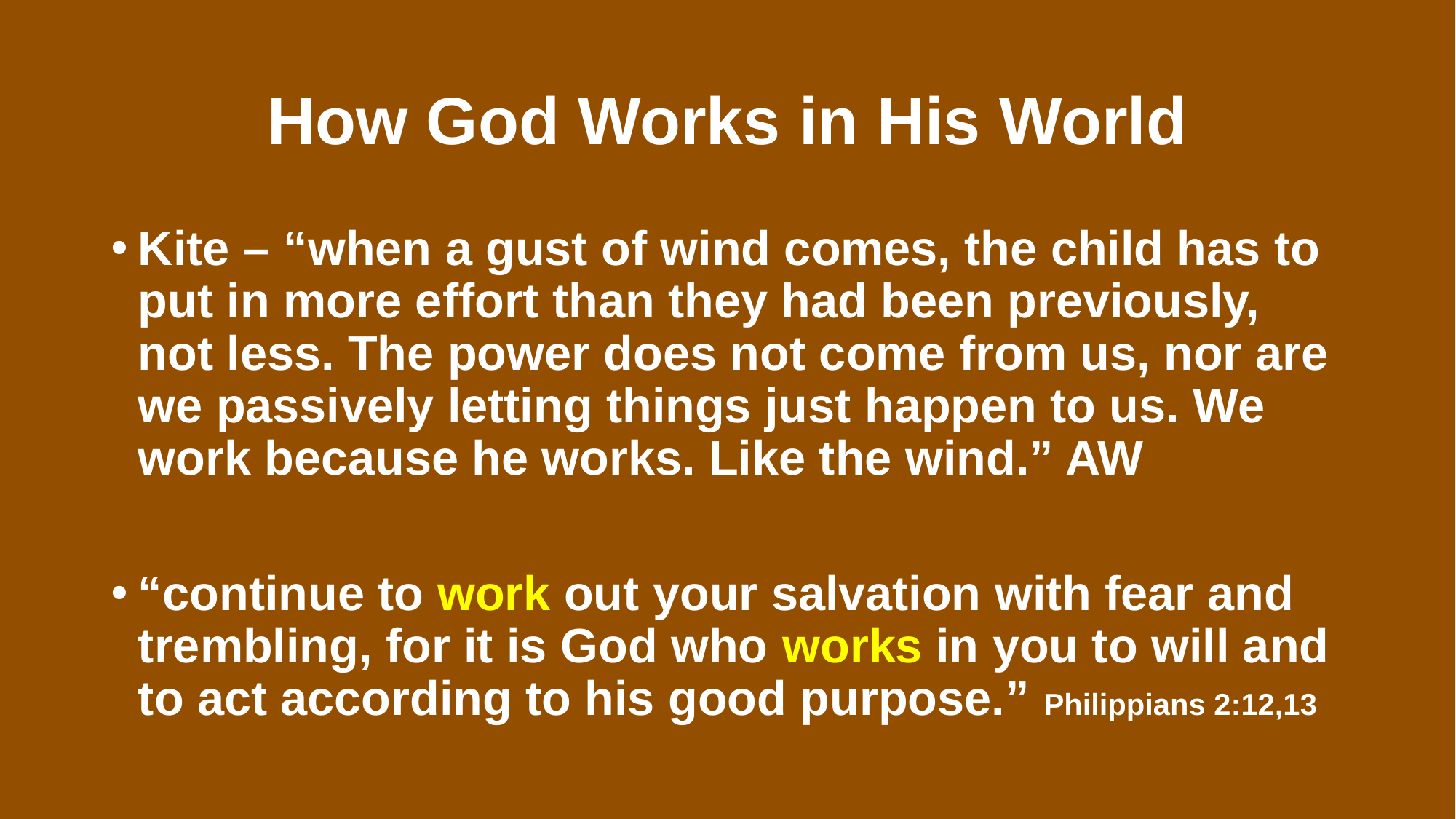

# How God Works in His World
Kite – “when a gust of wind comes, the child has to put in more effort than they had been previously, not less. The power does not come from us, nor are we passively letting things just happen to us. We work because he works. Like the wind.” AW

“continue to work out your salvation with fear and trembling, for it is God who works in you to will and to act according to his good purpose.” Philippians 2:12,13